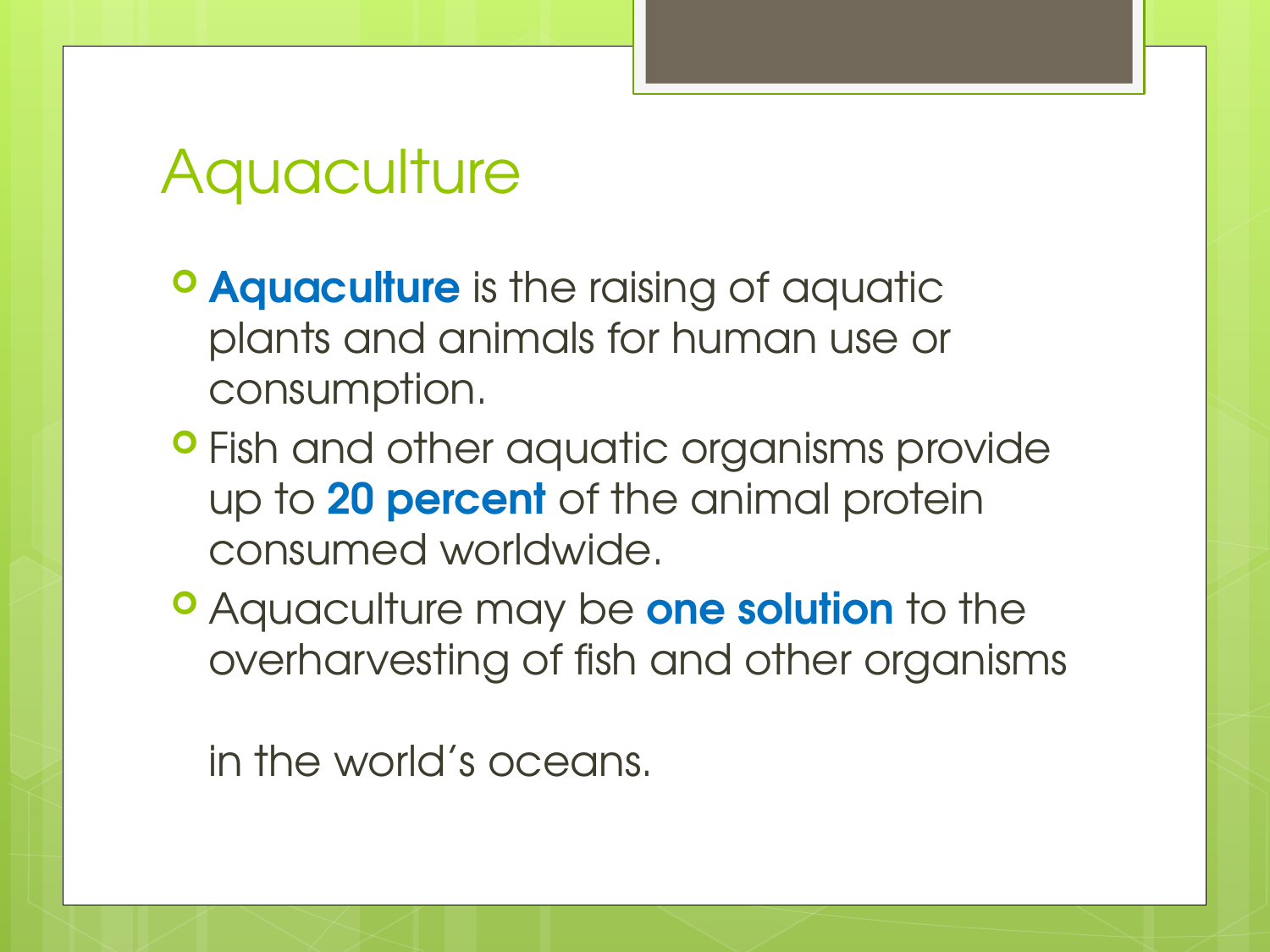

# Aquaculture
Aquaculture is the raising of aquatic plants and animals for human use or consumption.
Fish and other aquatic organisms provide up to 20 percent of the animal protein consumed worldwide.
Aquaculture may be one solution to the overharvesting of fish and other organisms
in the world’s oceans.